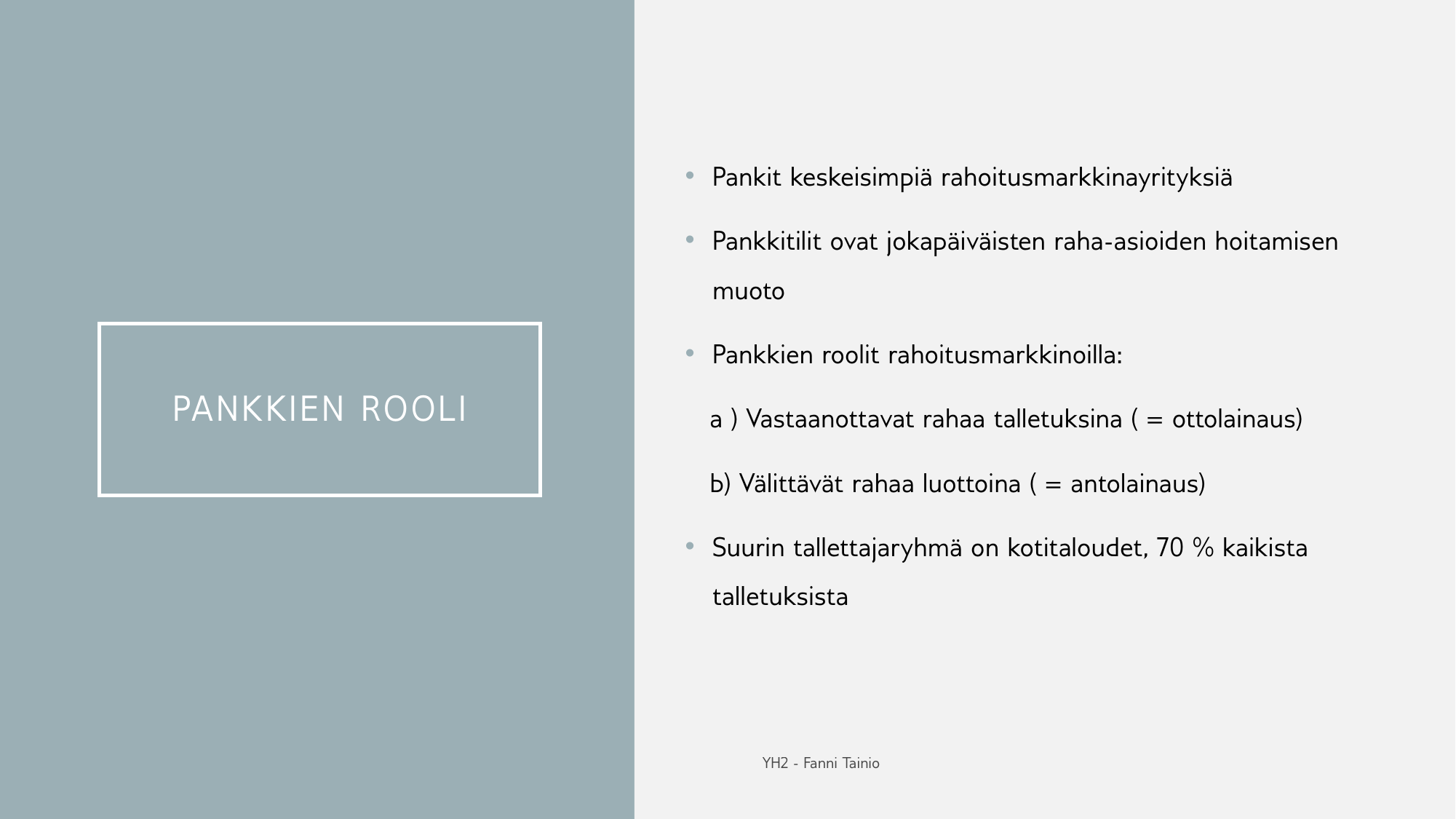

Pankit keskeisimpiä rahoitusmarkkinayrityksiä
Pankkitilit ovat jokapäiväisten raha-asioiden hoitamisen muoto
Pankkien roolit rahoitusmarkkinoilla:
   a ) Vastaanottavat rahaa talletuksina ( = ottolainaus)
   b) Välittävät rahaa luottoina ( = antolainaus)
Suurin tallettajaryhmä on kotitaloudet, 70 % kaikista talletuksista

# Pankkien rooli
YH2 - Fanni Tainio